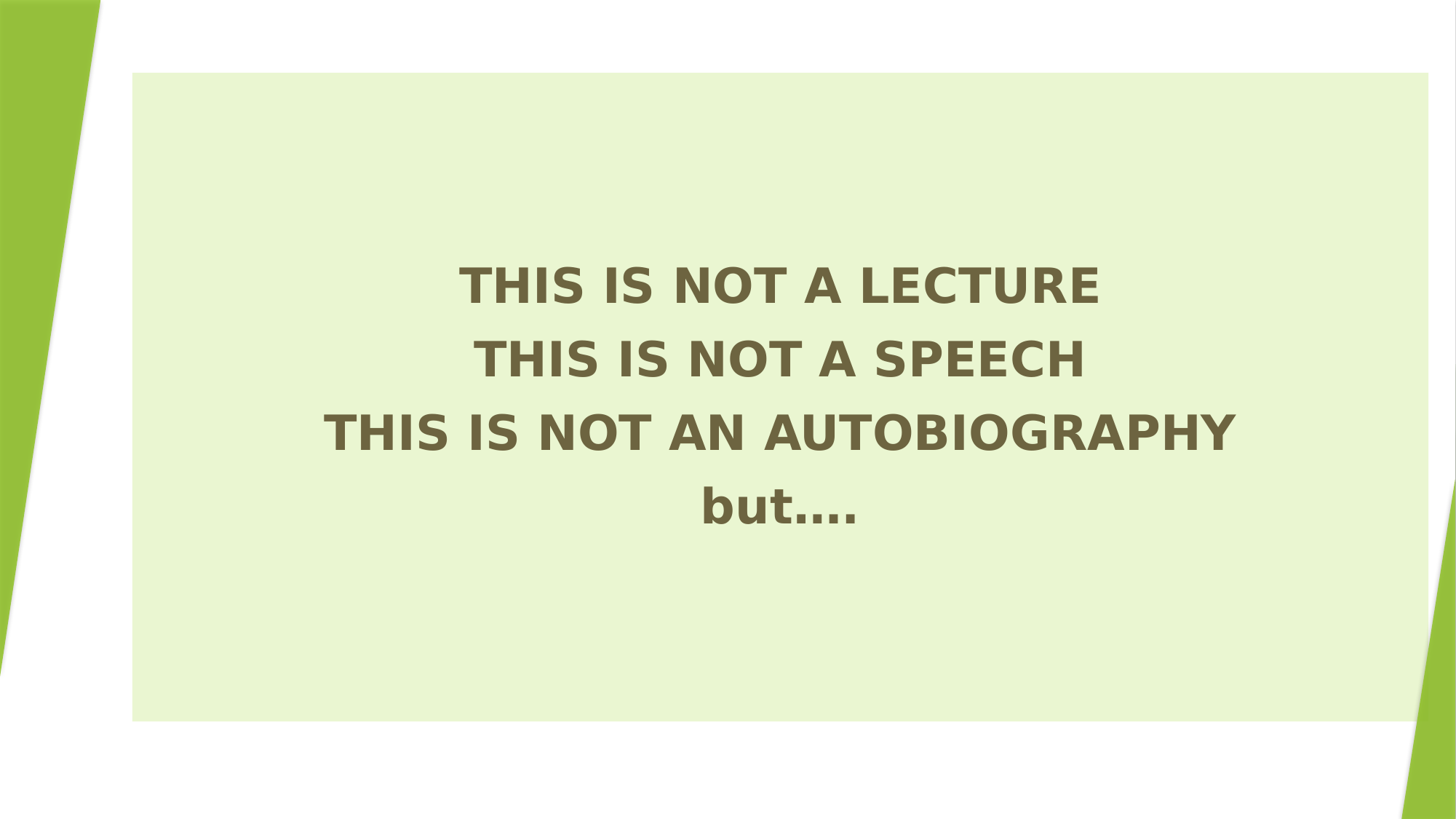

THIS IS NOT A LECTURE
THIS IS NOT A SPEECH
THIS IS NOT AN AUTOBIOGRAPHY
but….

#